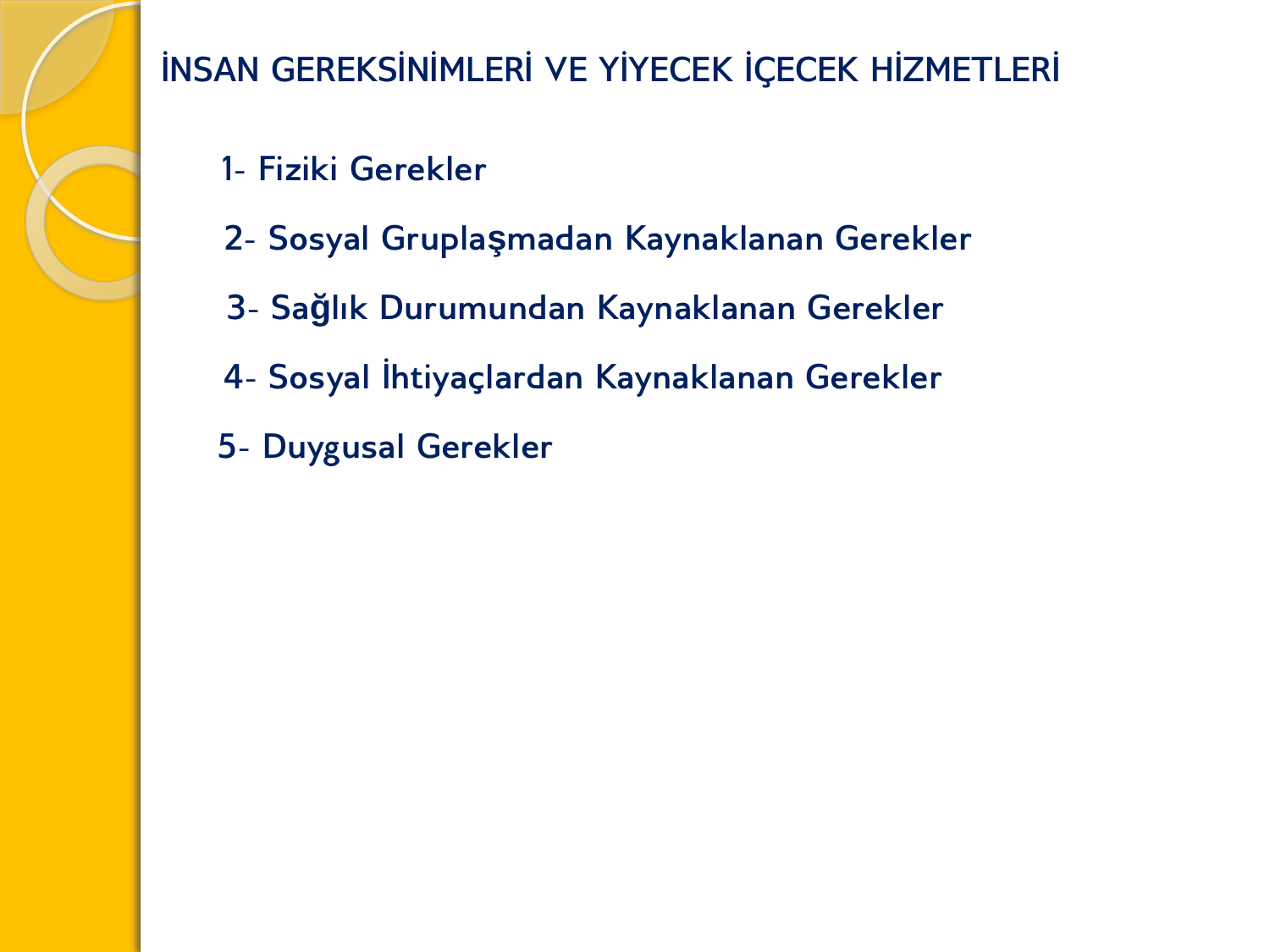

İNSAN GEREKSİNİMLERİ VE YİYECEK İÇECEK HİZMETLERİ
1- Fiziki Gerekler
2- Sosyal Gruplaşmadan Kaynaklanan Gerekler
3- Sağlık Durumundan Kaynaklanan Gerekler
4- Sosyal İhtiyaçlardan Kaynaklanan Gerekler
5- Duygusal Gerekler